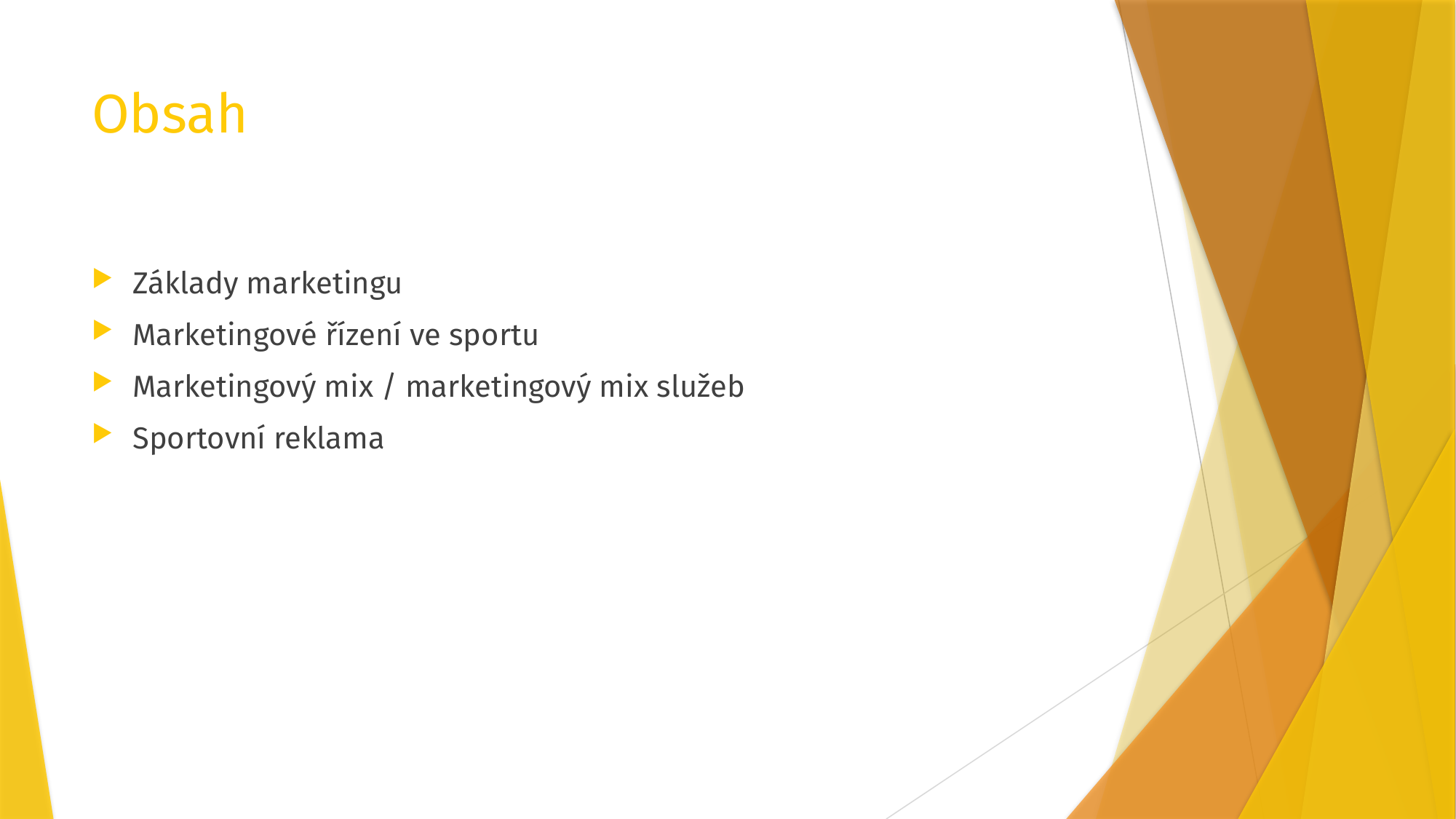

# Obsah
Základy marketingu
Marketingové řízení ve sportu
Marketingový mix / marketingový mix služeb
Sportovní reklama